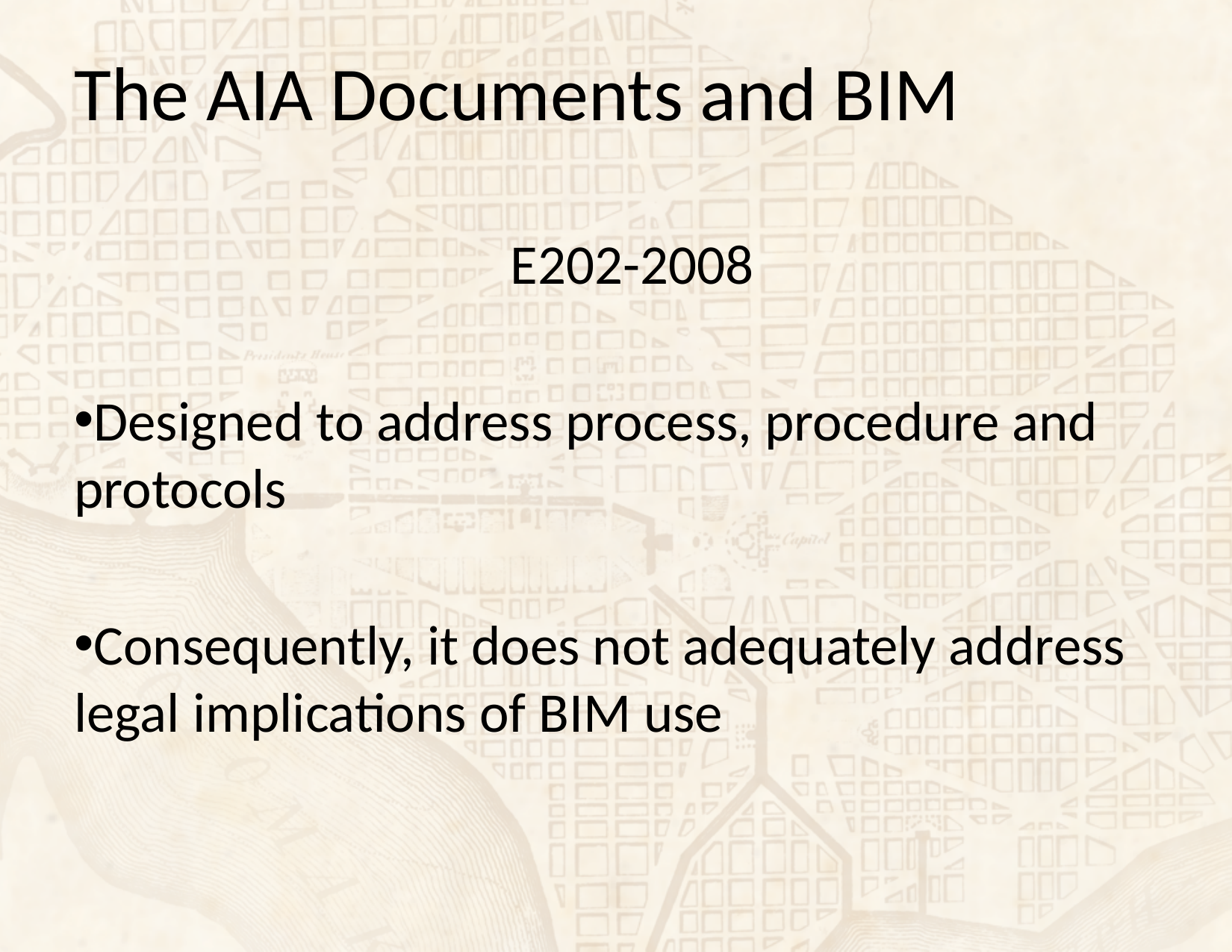

# The AIA Documents and BIM
E202-2008

Designed to address process, procedure and protocols

Consequently, it does not adequately address legal implications of BIM use